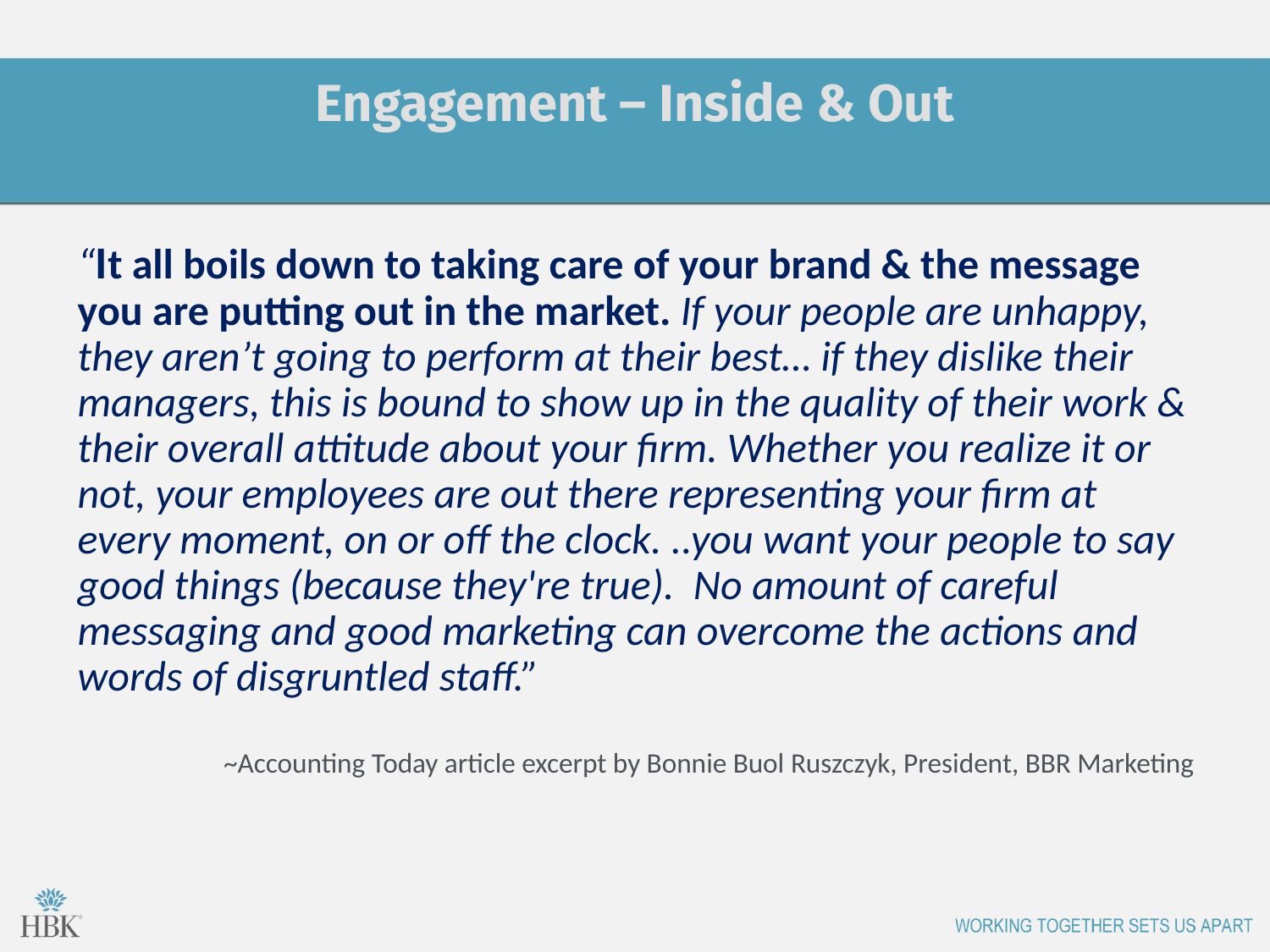

# Engagement – Inside & Out
“It all boils down to taking care of your brand & the message you are putting out in the market. If your people are unhappy, they aren’t going to perform at their best… if they dislike their managers, this is bound to show up in the quality of their work & their overall attitude about your firm. Whether you realize it or not, your employees are out there representing your firm at every moment, on or off the clock. ..you want your people to say good things (because they're true).  No amount of careful messaging and good marketing can overcome the actions and words of disgruntled staff.”

~Accounting Today article excerpt by Bonnie Buol Ruszczyk, President, BBR Marketing